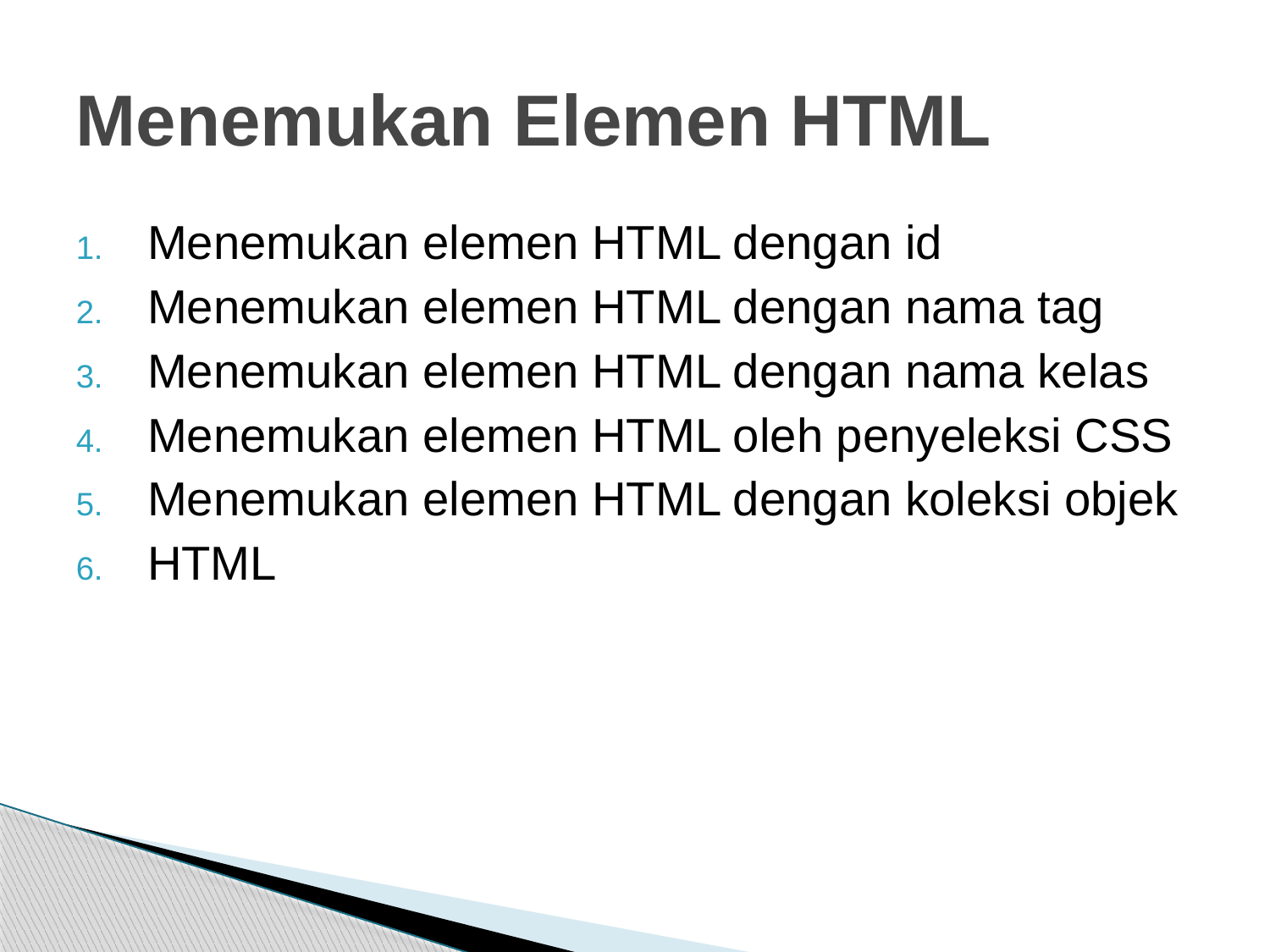

# Menemukan Elemen HTML
Menemukan elemen HTML dengan id
Menemukan elemen HTML dengan nama tag
Menemukan elemen HTML dengan nama kelas
Menemukan elemen HTML oleh penyeleksi CSS
Menemukan elemen HTML dengan koleksi objek
HTML